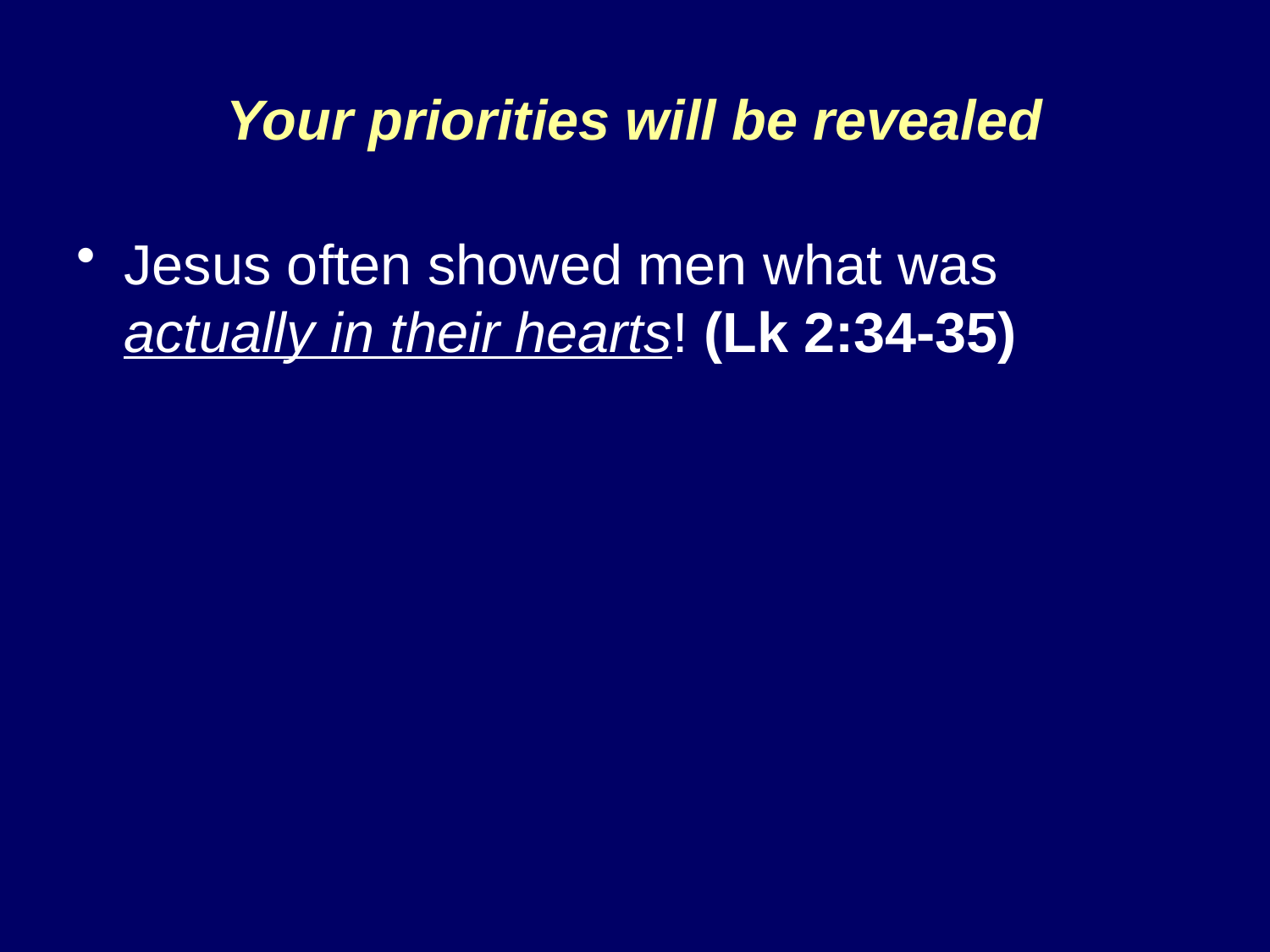

# Your priorities will be revealed
Jesus often showed men what was actually in their hearts! (Lk 2:34-35)